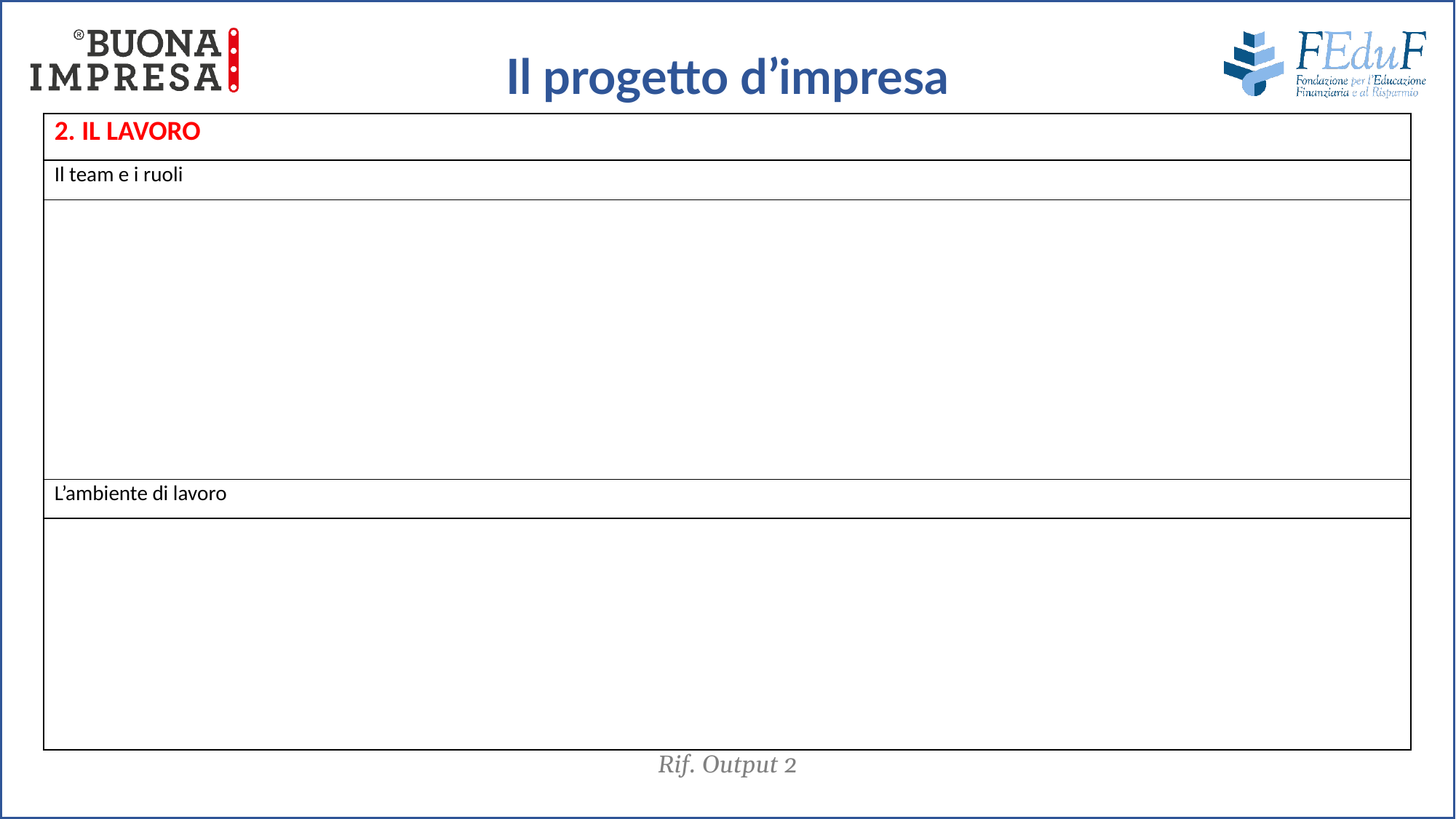

# Il progetto d’impresa
| 2. IL LAVORO |
| --- |
| Il team e i ruoli |
|  |
| L’ambiente di lavoro |
|  |
Rif. Output 2